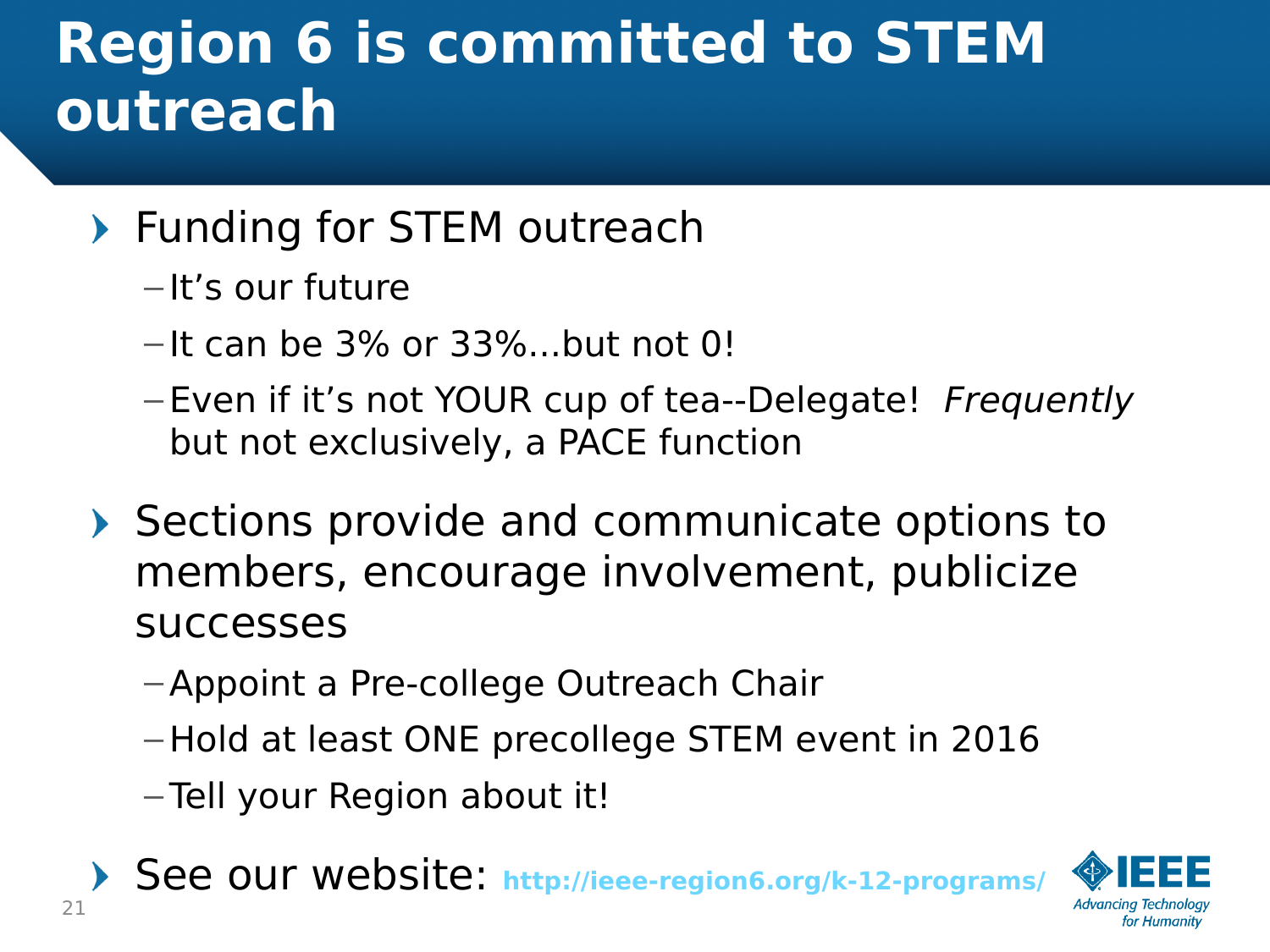

# Region 6 is committed to STEM outreach
Funding for STEM outreach
It’s our future
It can be 3% or 33%...but not 0!
Even if it’s not YOUR cup of tea--Delegate!  Frequently but not exclusively, a PACE function
Sections provide and communicate options to members, encourage involvement, publicize successes
Appoint a Pre-college Outreach Chair
Hold at least ONE precollege STEM event in 2016
Tell your Region about it!
See our website: http://ieee-region6.org/k-12-programs/

21